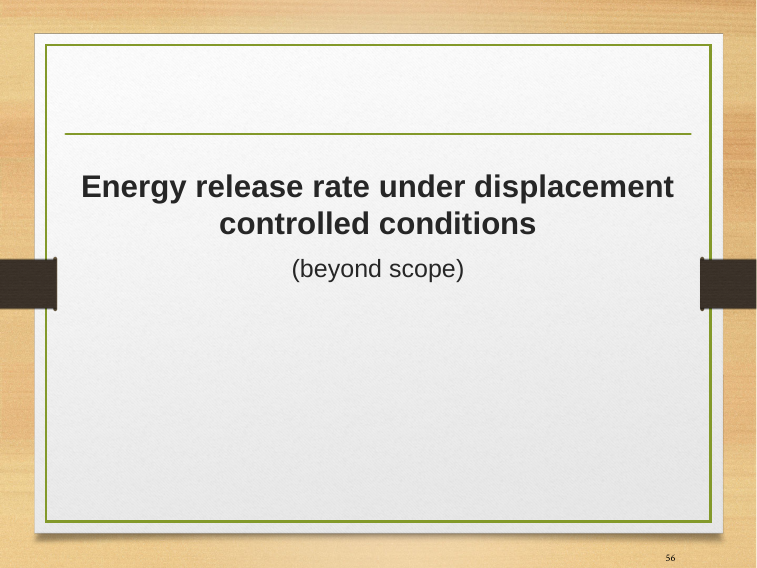

Energy release rate under displacement controlled conditions
(beyond scope)
56